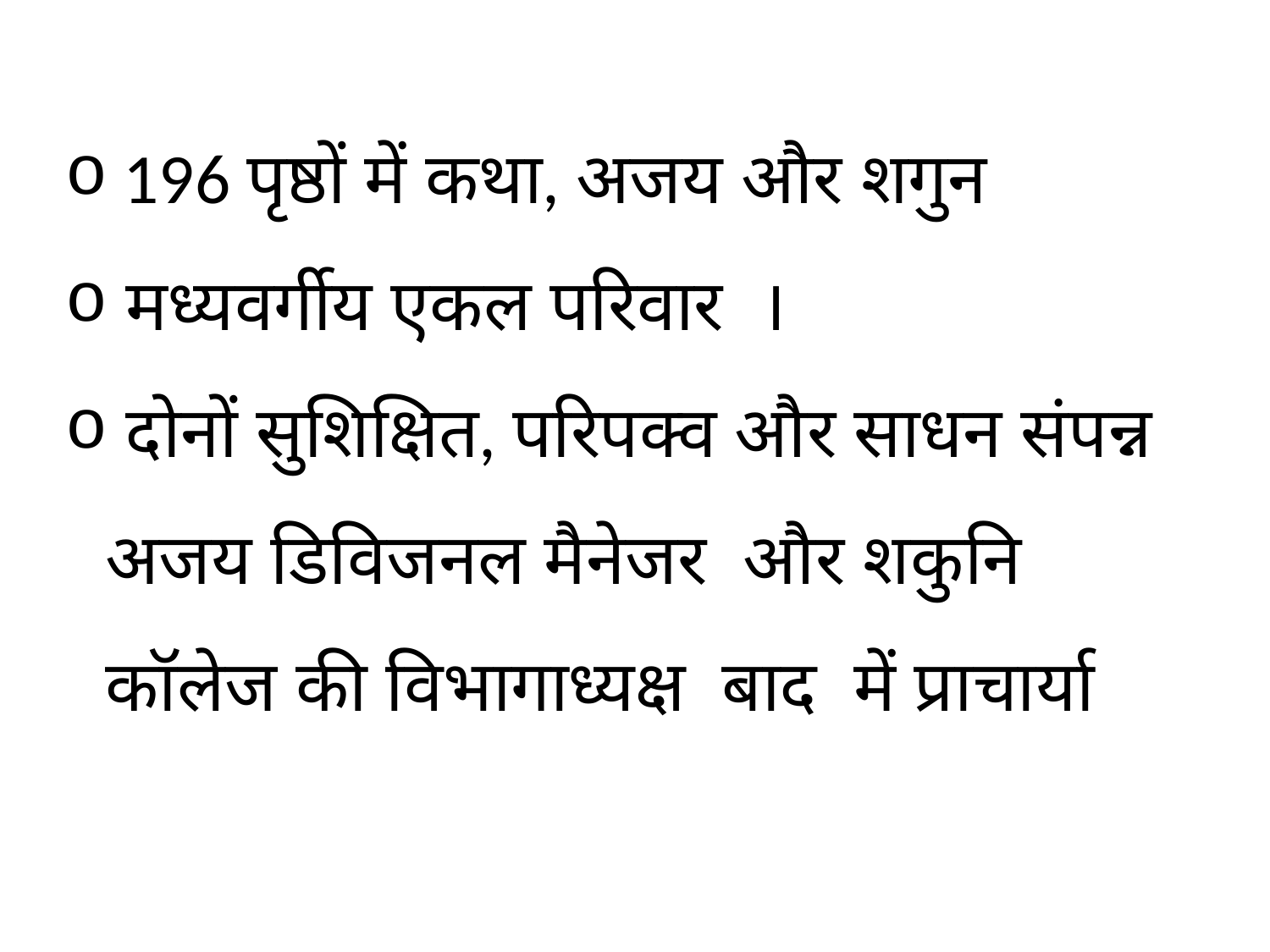

196 पृष्ठों में कथा, अजय और शगुन
 मध्यवर्गीय एकल परिवार  ।
 दोनों सुशिक्षित, परिपक्व और साधन संपन्न अजय डिविजनल मैनेजर  और शकुनि कॉलेज की विभागाध्यक्ष  बाद  में प्राचार्या